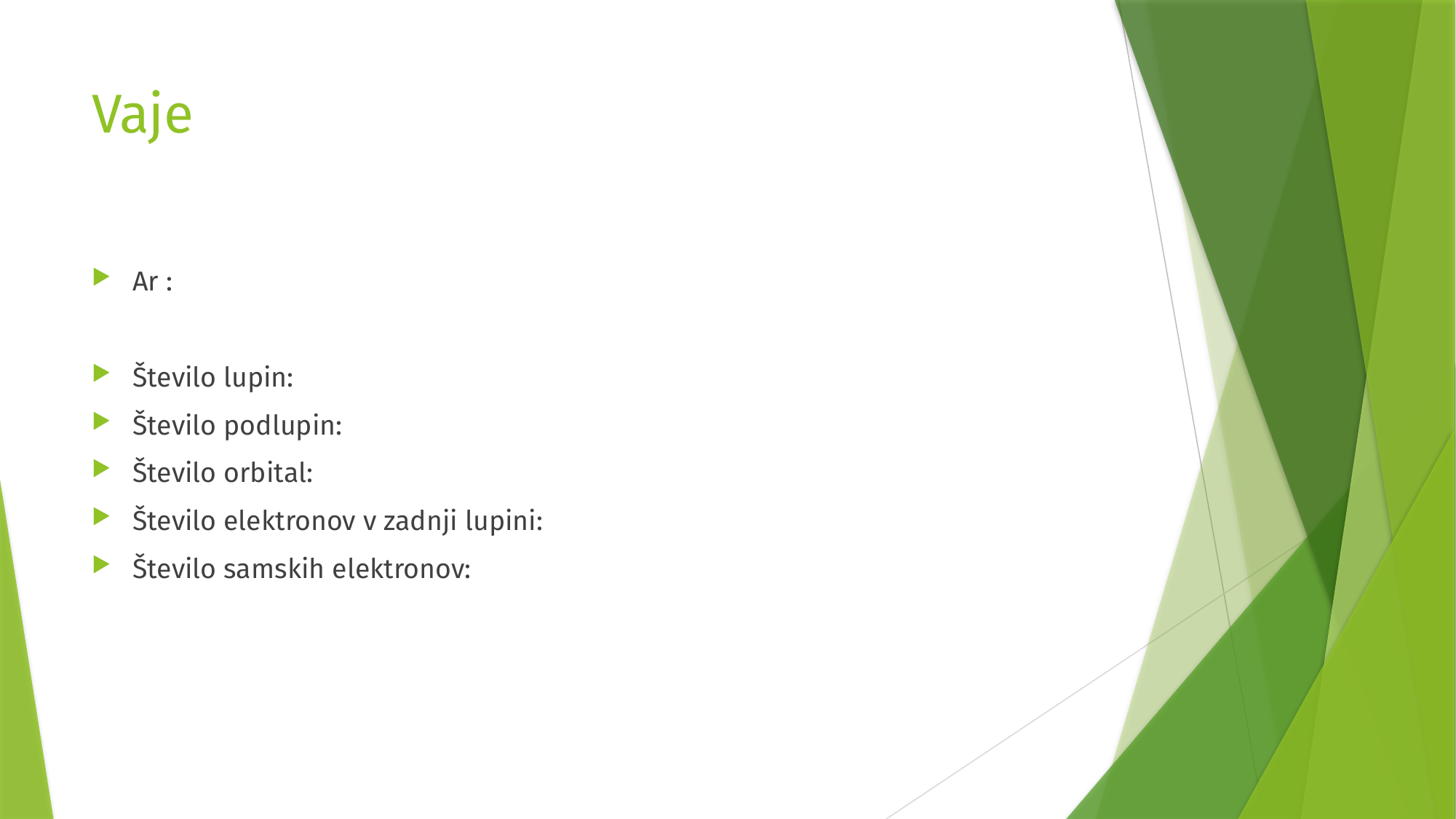

# Vaje
Ar :

Število lupin:
Število podlupin:
Število orbital:
Število elektronov v zadnji lupini:
Število samskih elektronov: